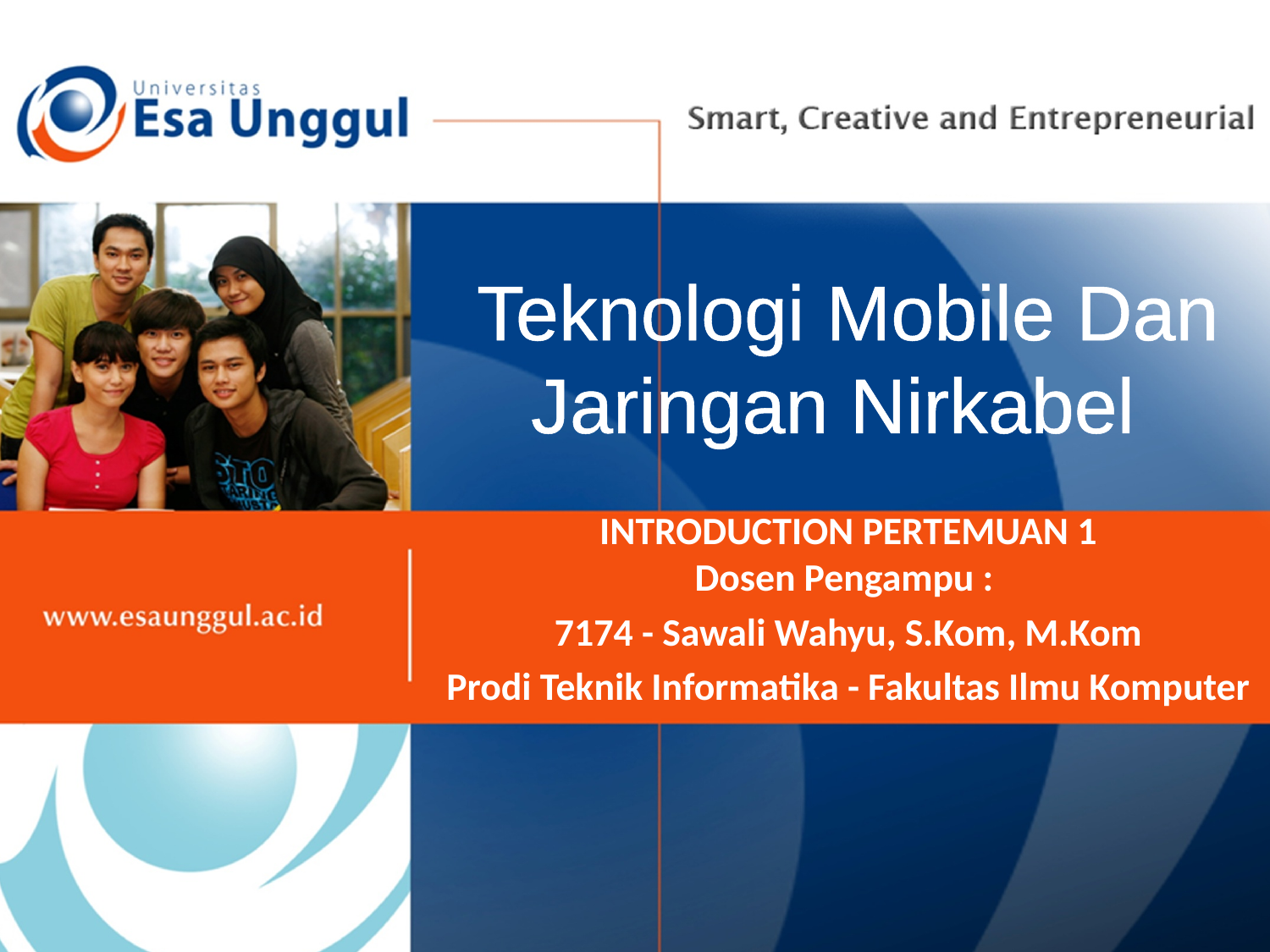

# Teknologi Mobile Dan Jaringan Nirkabel
INTRODUCTION PERTEMUAN 1
Dosen Pengampu :
7174 - Sawali Wahyu, S.Kom, M.Kom
Prodi Teknik Informatika - Fakultas Ilmu Komputer